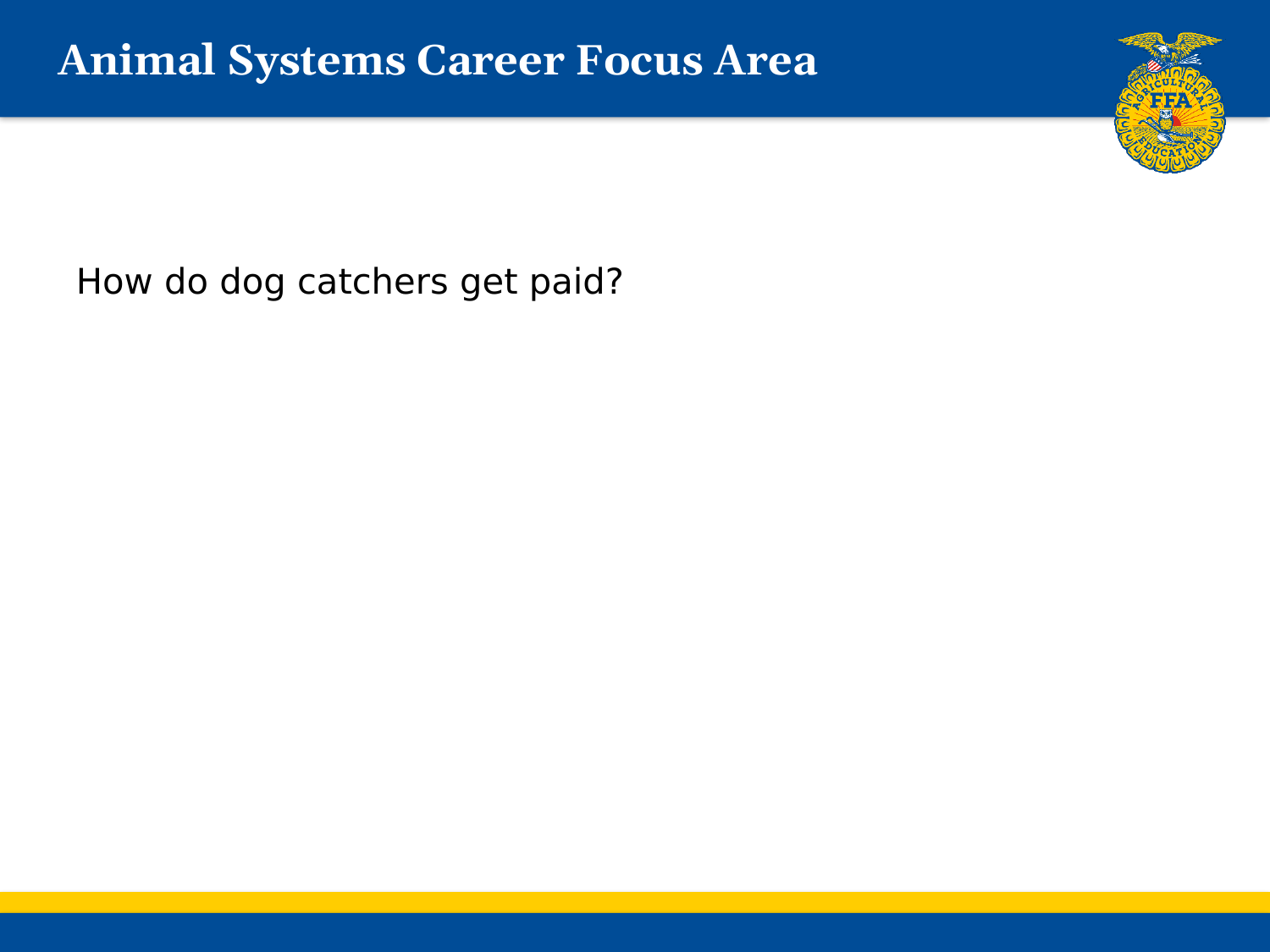

# Animal Systems Career Focus Area
How do dog catchers get paid?